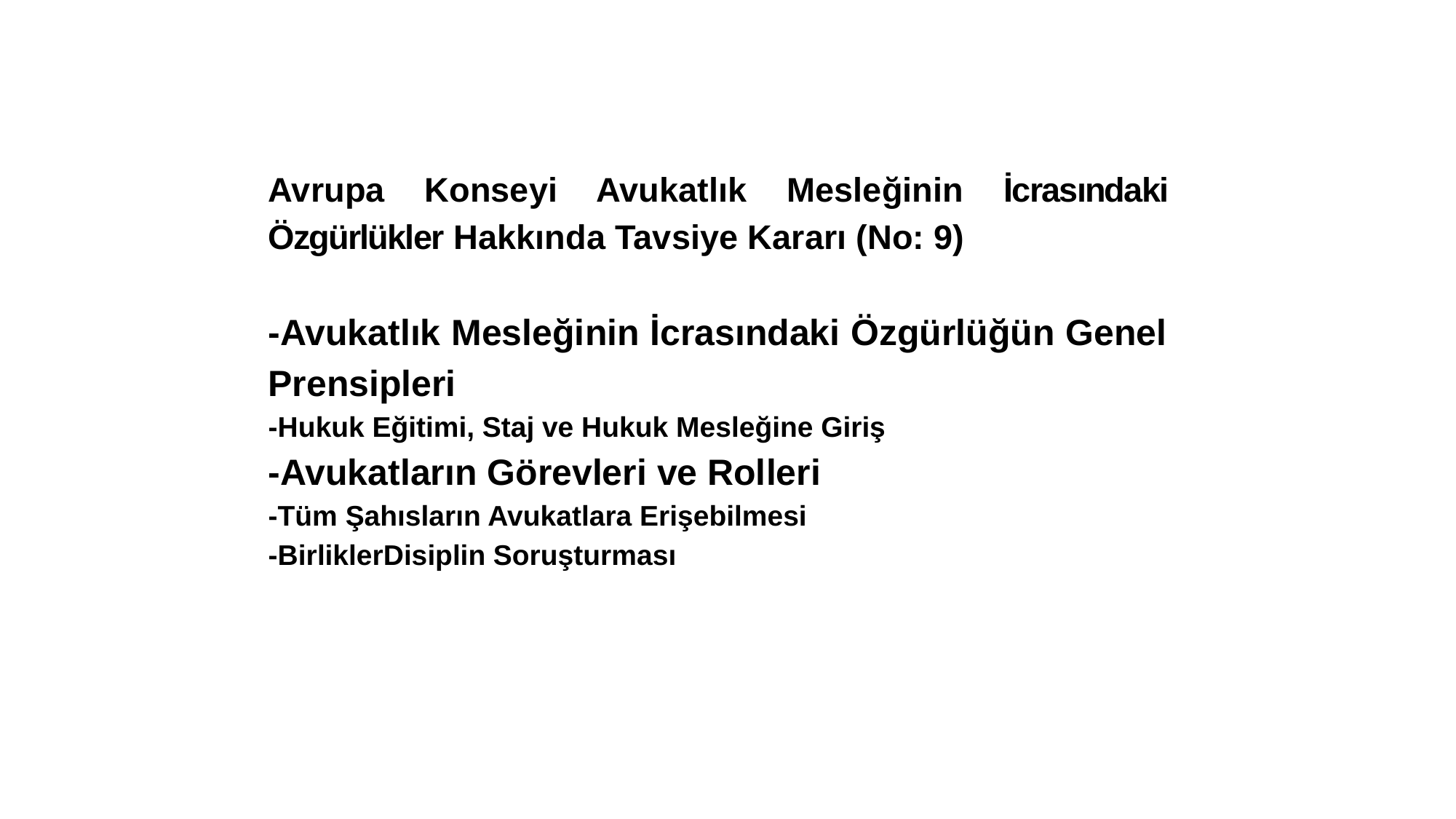

Avrupa Konseyi Avukatlık Mesleğinin İcrasındaki Özgürlükler Hakkında Tavsiye Kararı (No: 9)

-Avukatlık Mesleğinin İcrasındaki Özgürlüğün Genel Prensipleri
-Hukuk Eğitimi, Staj ve Hukuk Mesleğine Giriş
-Avukatların Görevleri ve Rolleri
-Tüm Şahısların Avukatlara Erişebilmesi
-BirliklerDisiplin Soruşturması